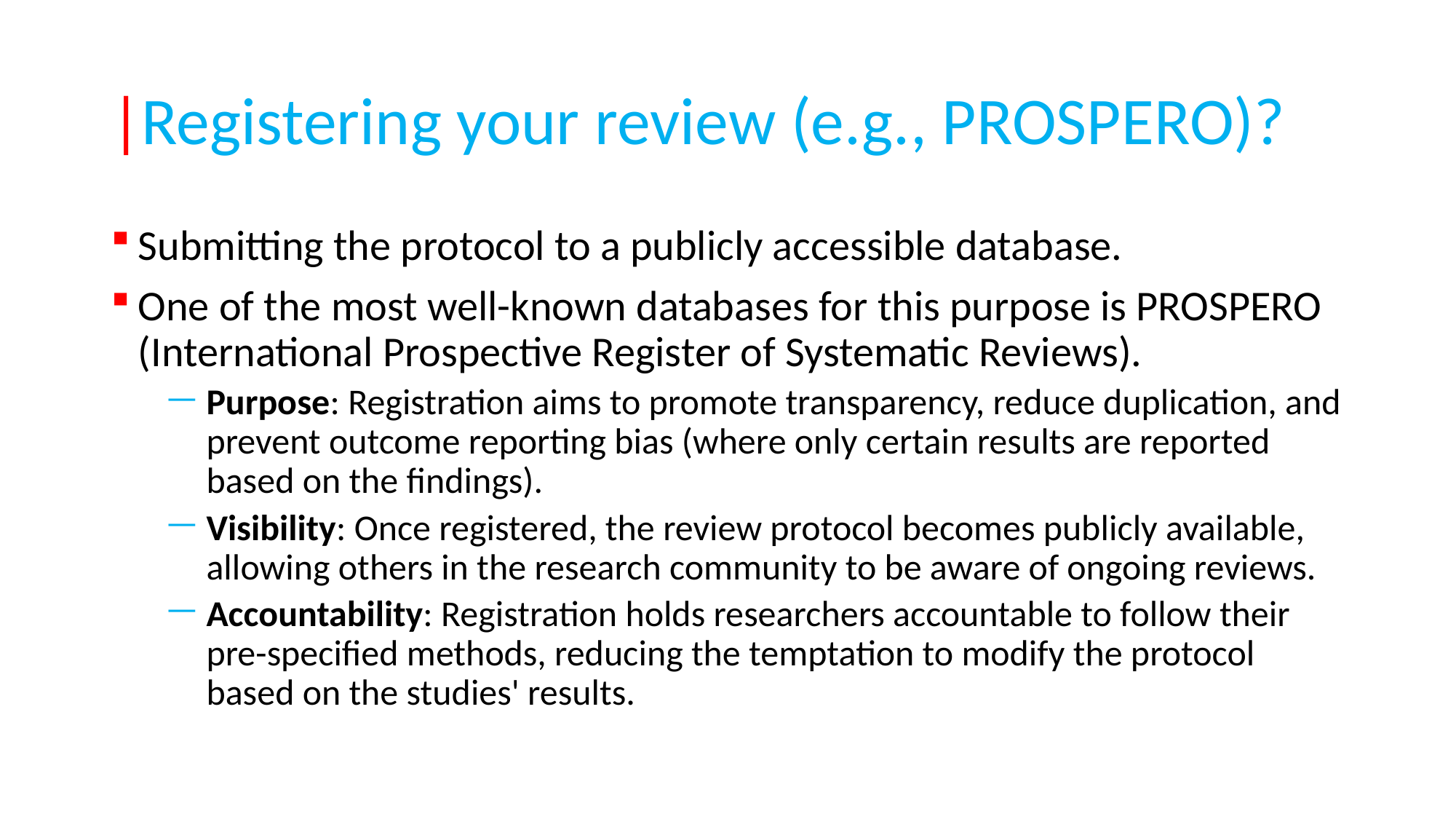

# |Registering your review (e.g., PROSPERO)?
Submitting the protocol to a publicly accessible database.
One of the most well-known databases for this purpose is PROSPERO (International Prospective Register of Systematic Reviews).
Purpose: Registration aims to promote transparency, reduce duplication, and prevent outcome reporting bias (where only certain results are reported based on the findings).
Visibility: Once registered, the review protocol becomes publicly available, allowing others in the research community to be aware of ongoing reviews.
Accountability: Registration holds researchers accountable to follow their pre-specified methods, reducing the temptation to modify the protocol based on the studies' results.